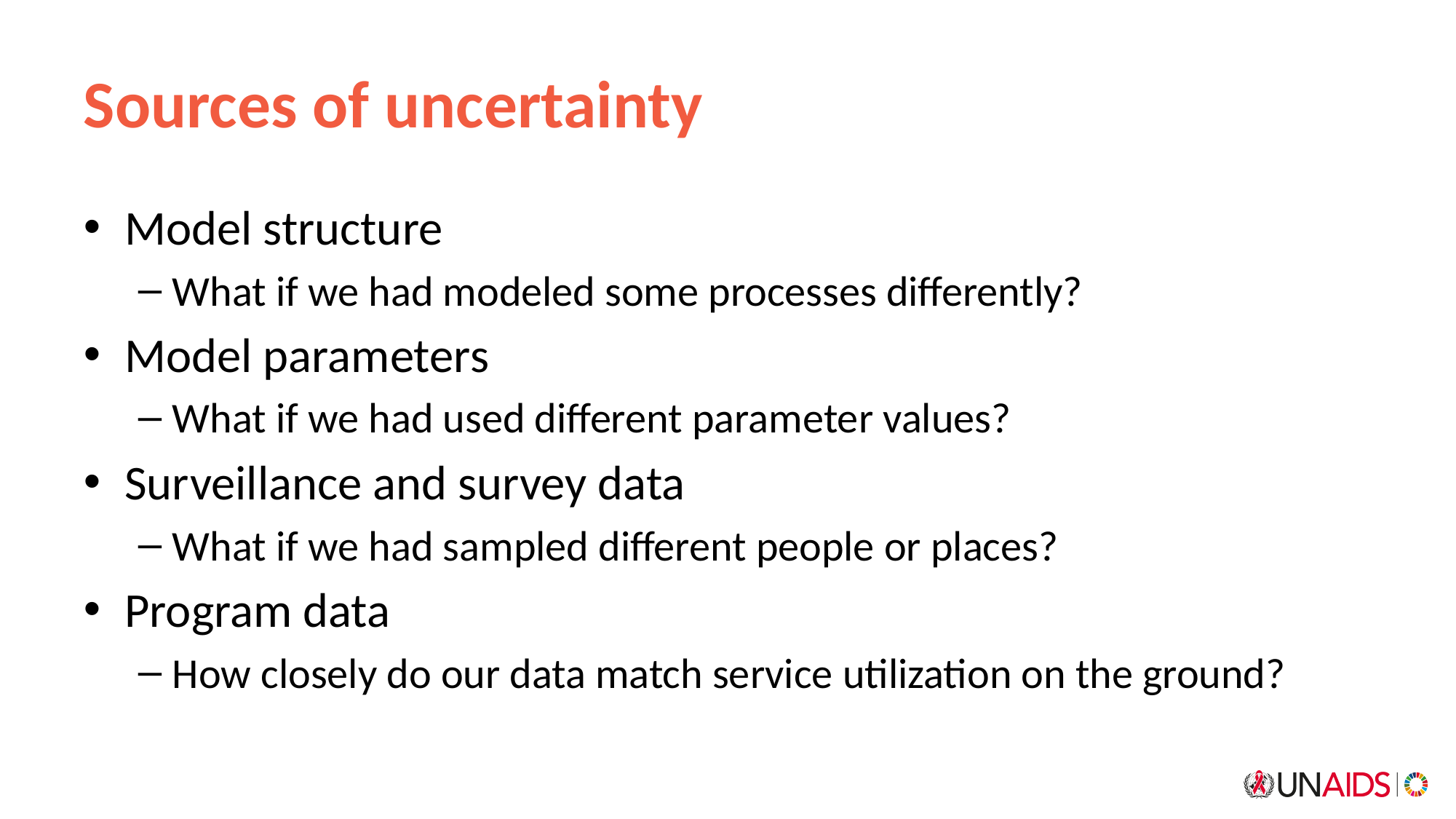

# Sources of uncertainty
Model structure
What if we had modeled some processes differently?
Model parameters
What if we had used different parameter values?
Surveillance and survey data
What if we had sampled different people or places?
Program data
How closely do our data match service utilization on the ground?